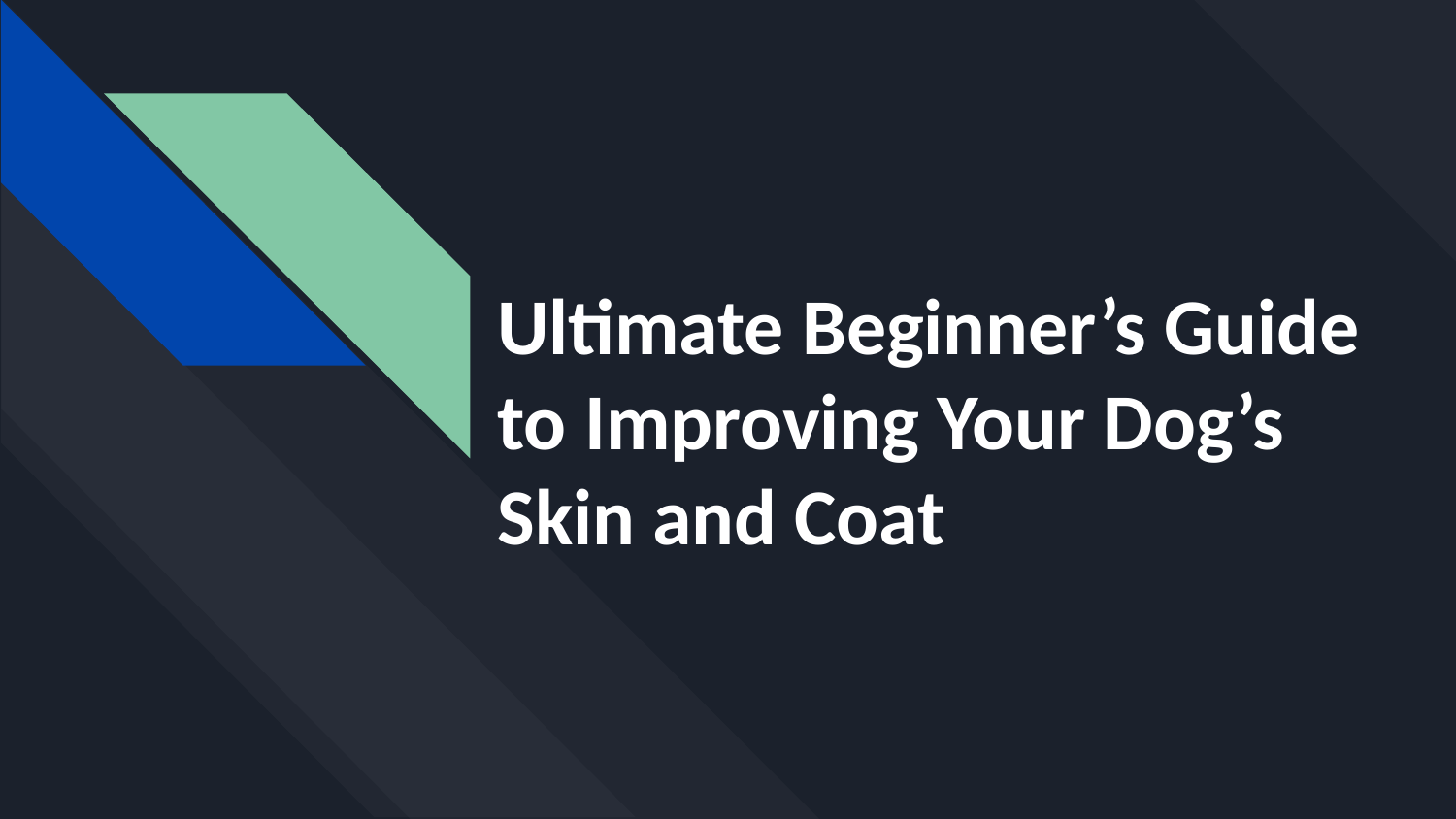

# Ultimate Beginner’s Guide to Improving Your Dog’s Skin and Coat